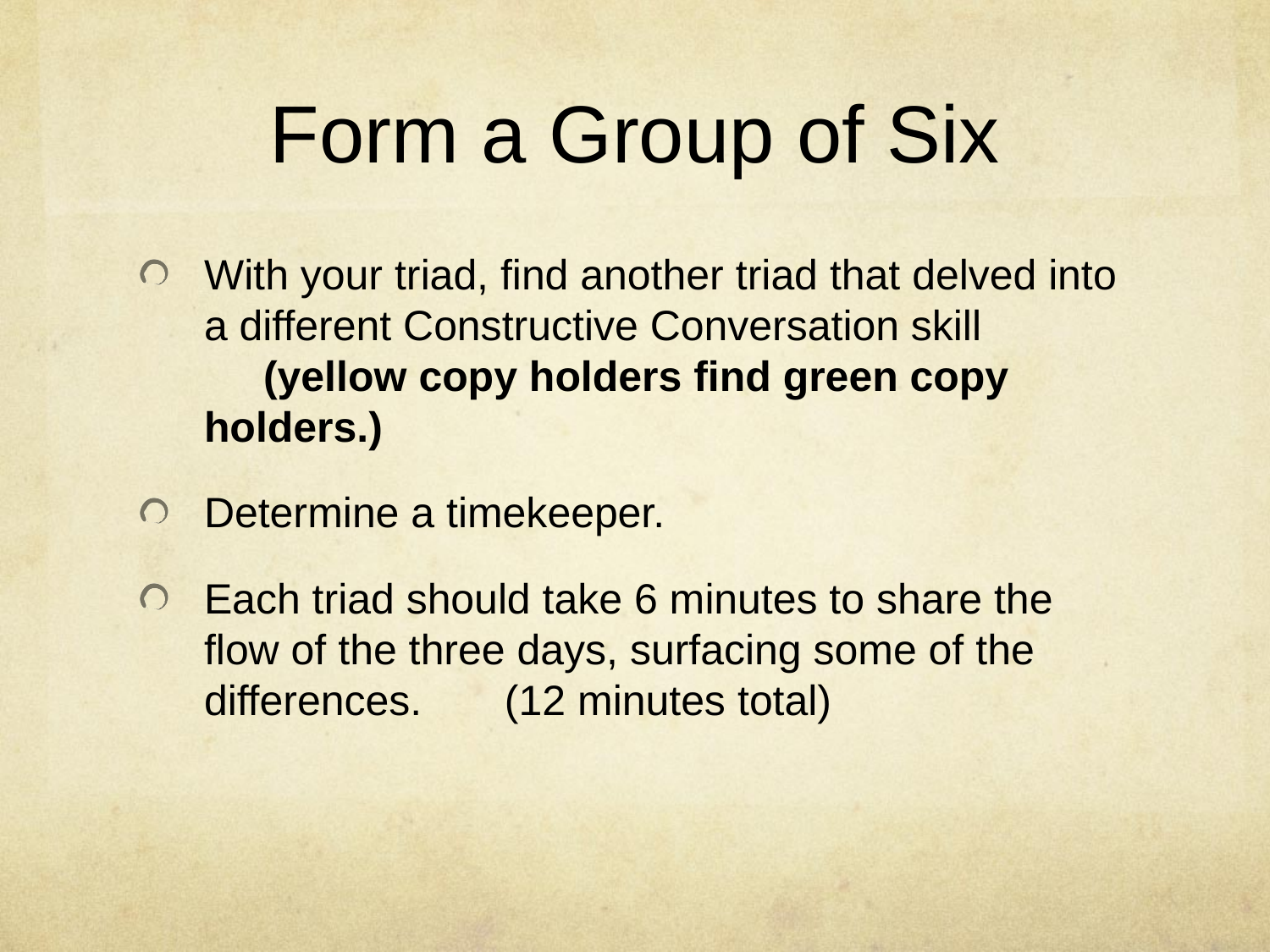

# Form a Group of Six
With your triad, find another triad that delved into a different Constructive Conversation skill                  (yellow copy holders find green copy holders.)
Determine a timekeeper.
Each triad should take 6 minutes to share the flow of the three days, surfacing some of the differences.       (12 minutes total)